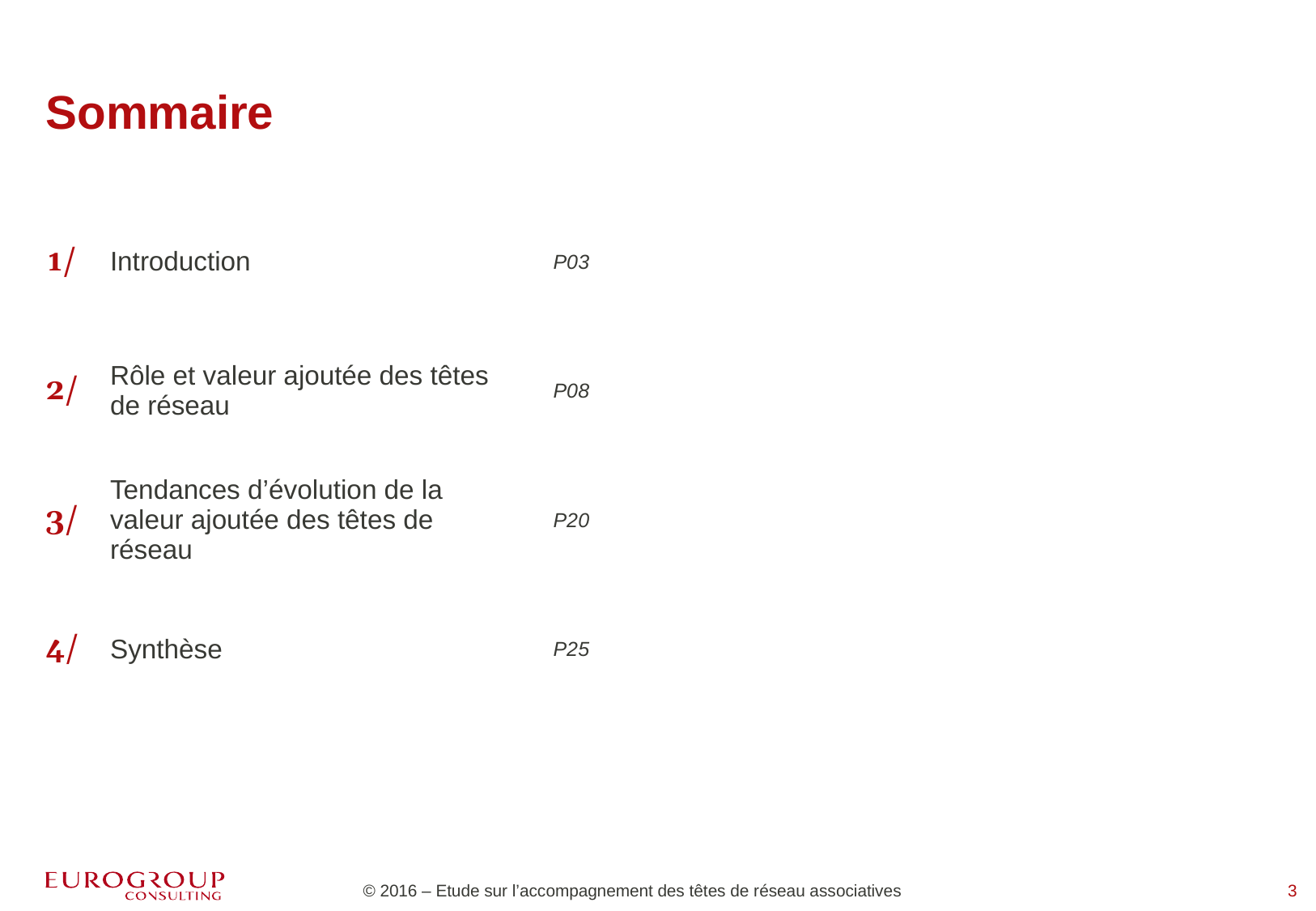

| 1/ | Introduction | P03 |
| --- | --- | --- |
| 2/ | Rôle et valeur ajoutée des têtes de réseau | P08 |
| 3/ | Tendances d’évolution de la valeur ajoutée des têtes de réseau | P20 |
| 4/ | Synthèse | P25 |
© 2016 – Etude sur l’accompagnement des têtes de réseau associatives
3